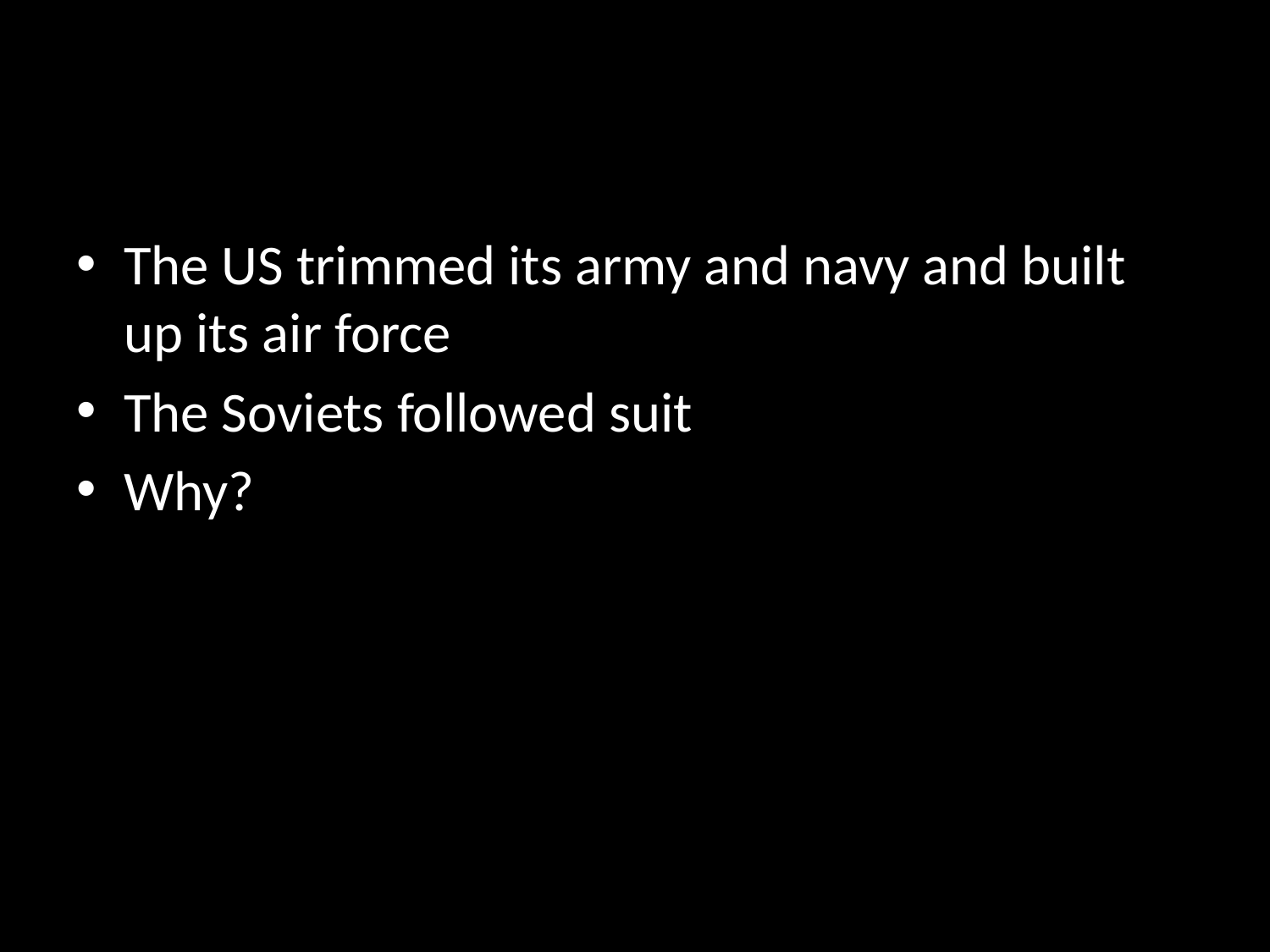

#
The US trimmed its army and navy and built up its air force
The Soviets followed suit
Why?